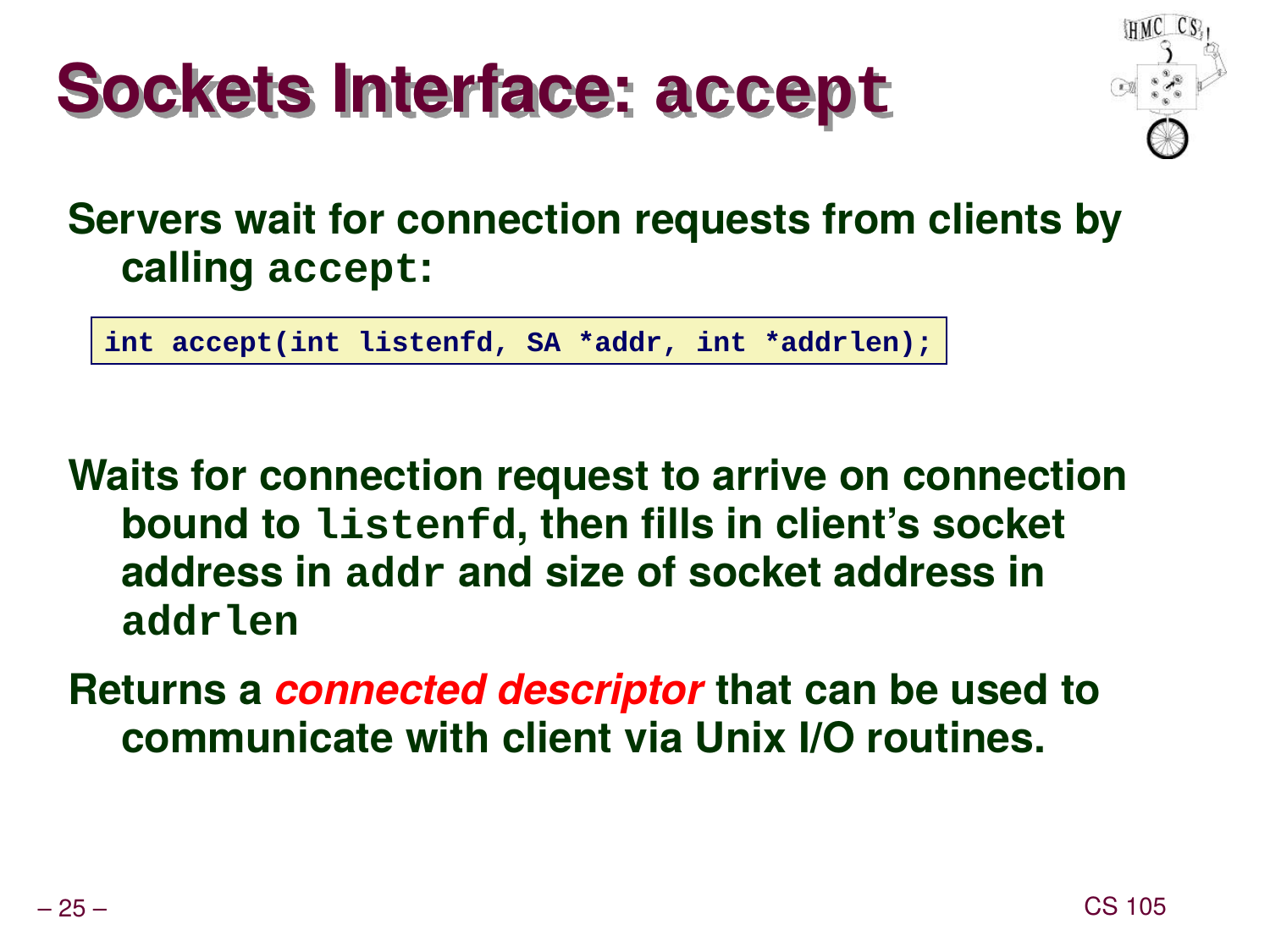

# Sockets Interface: accept
Servers wait for connection requests from clients by calling accept:

Waits for connection request to arrive on connection bound to listenfd, then fills in client’s socket address in addr and size of socket address in addrlen
Returns a connected descriptor that can be used to communicate with client via Unix I/O routines.

int accept(int listenfd, SA *addr, int *addrlen);